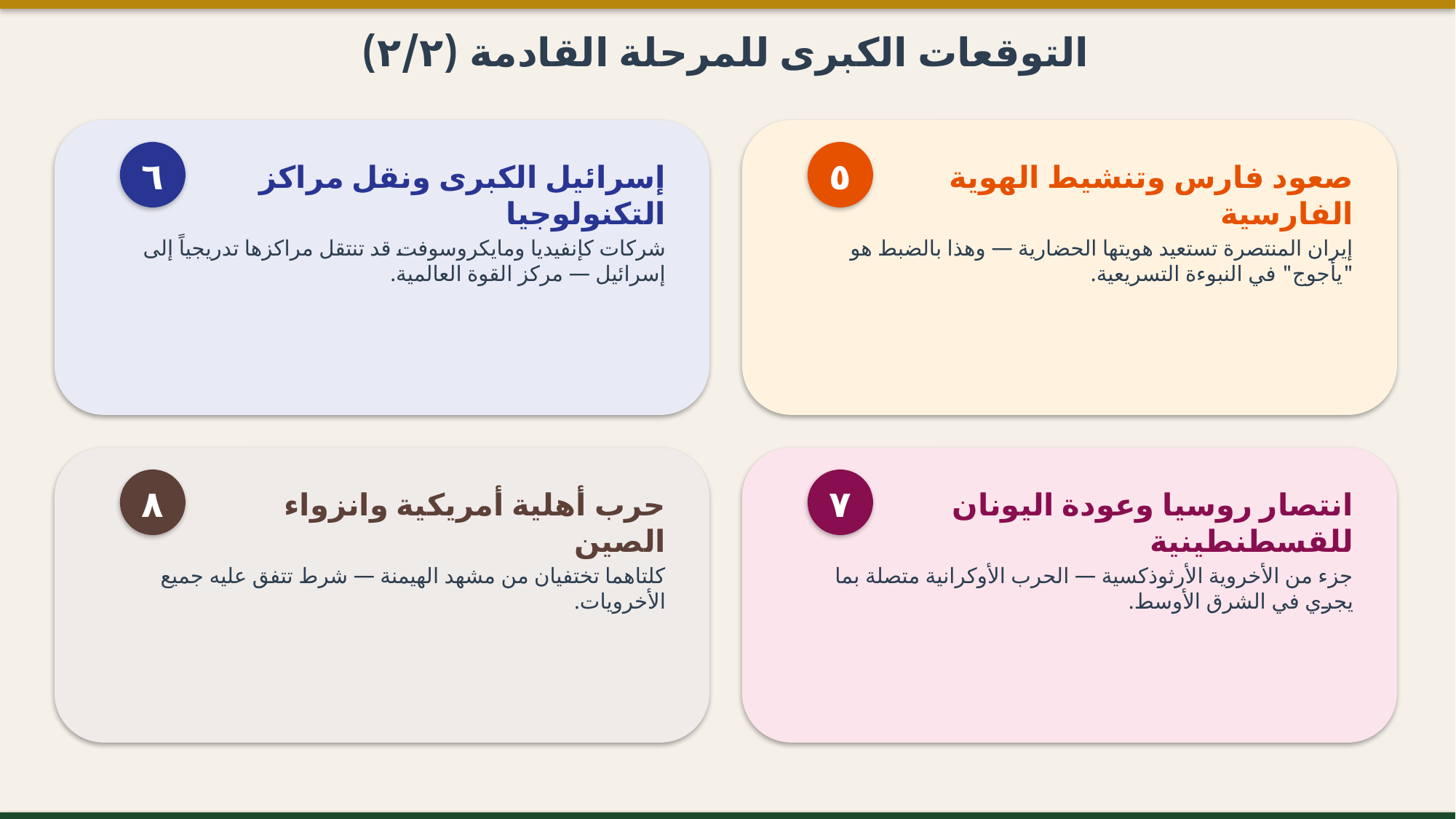

التوقعات الكبرى للمرحلة القادمة (٢/٢)

٥
٦
صعود فارس وتنشيط الهوية الفارسية
إسرائيل الكبرى ونقل مراكز التكنولوجيا
إيران المنتصرة تستعيد هويتها الحضارية — وهذا بالضبط هو "يأجوج" في النبوءة التسريعية.
شركات كإنفيديا ومايكروسوفت قد تنتقل مراكزها تدريجياً إلى إسرائيل — مركز القوة العالمية.

٧
٨
انتصار روسيا وعودة اليونان للقسطنطينية
حرب أهلية أمريكية وانزواء الصين
جزء من الأخروية الأرثوذكسية — الحرب الأوكرانية متصلة بما يجري في الشرق الأوسط.
كلتاهما تختفيان من مشهد الهيمنة — شرط تتفق عليه جميع الأخرويات.